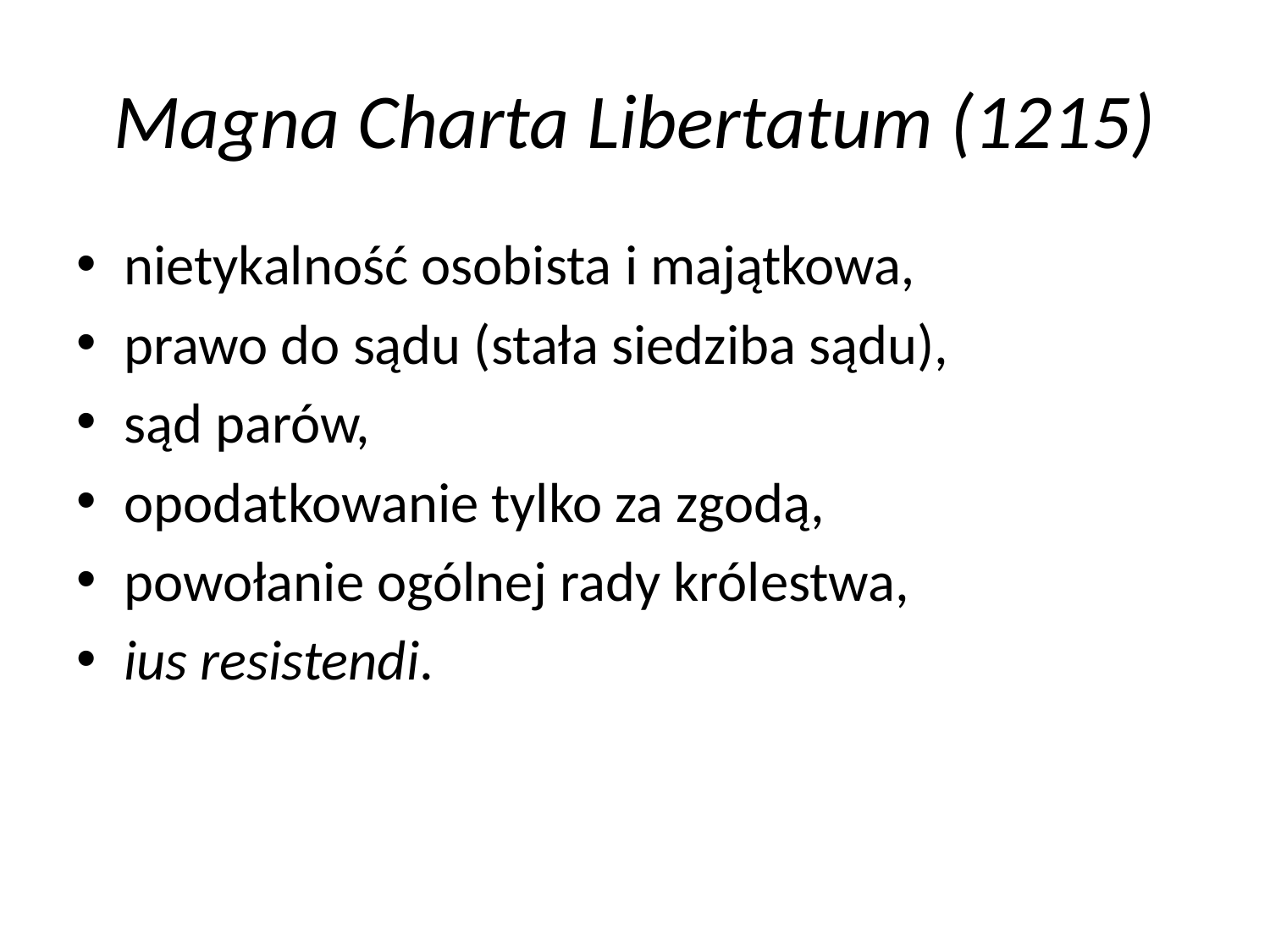

# Magna Charta Libertatum (1215)
nietykalność osobista i majątkowa,
prawo do sądu (stała siedziba sądu),
sąd parów,
opodatkowanie tylko za zgodą,
powołanie ogólnej rady królestwa,
ius resistendi.